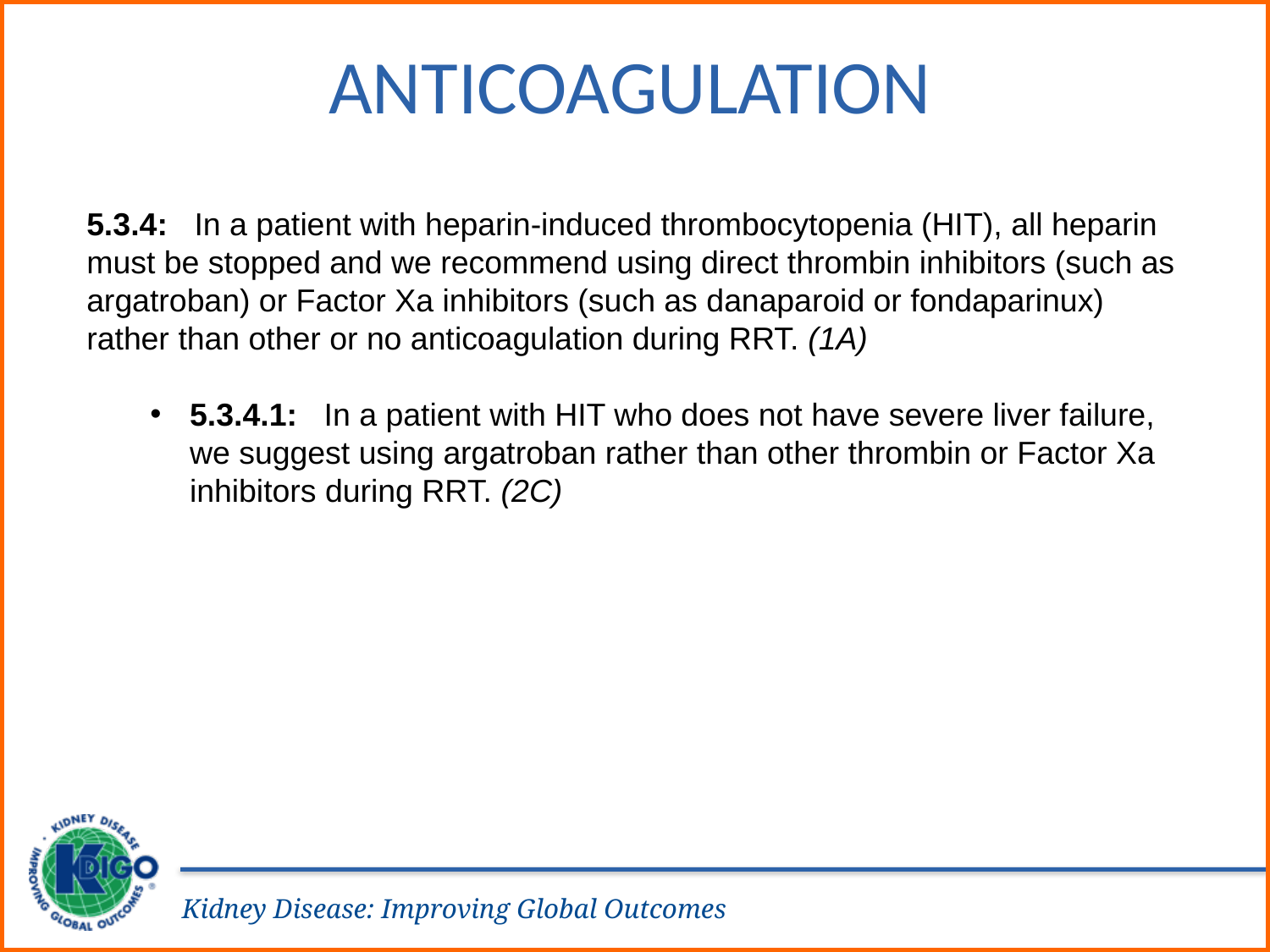

Anticoagulation
5.3.4:   In a patient with heparin-induced thrombocytopenia (HIT), all heparin must be stopped and we recommend using direct thrombin inhibitors (such as argatroban) or Factor Xa inhibitors (such as danaparoid or fondaparinux) rather than other or no anticoagulation during RRT. (1A)

5.3.4.1:   In a patient with HIT who does not have severe liver failure, we suggest using argatroban rather than other thrombin or Factor Xa inhibitors during RRT. (2C)